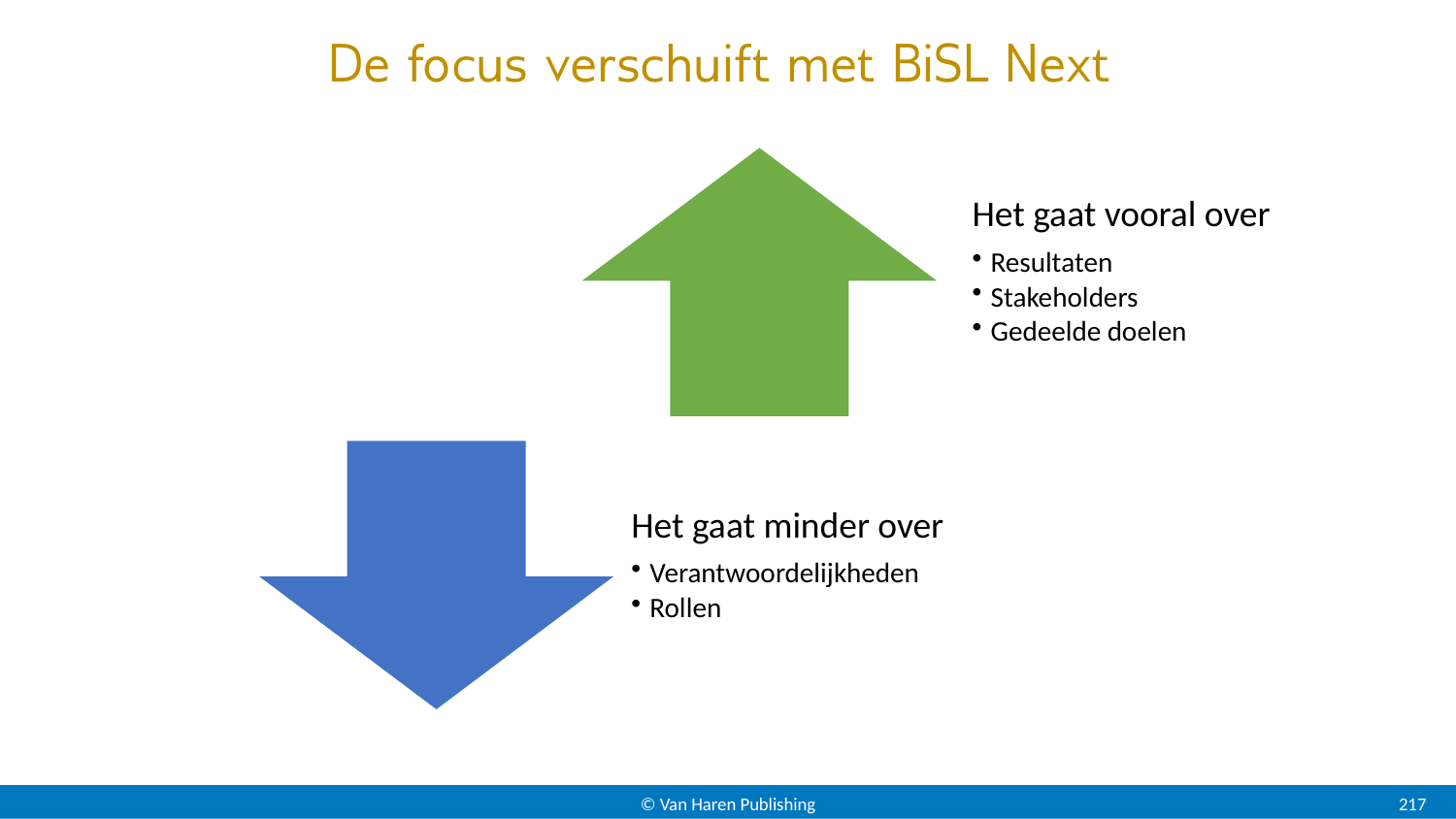

# De focus verschuift met BiSL Next
Het gaat vooral over
Resultaten
Stakeholders
Gedeelde doelen
Het gaat minder over
Verantwoordelijkheden
Rollen